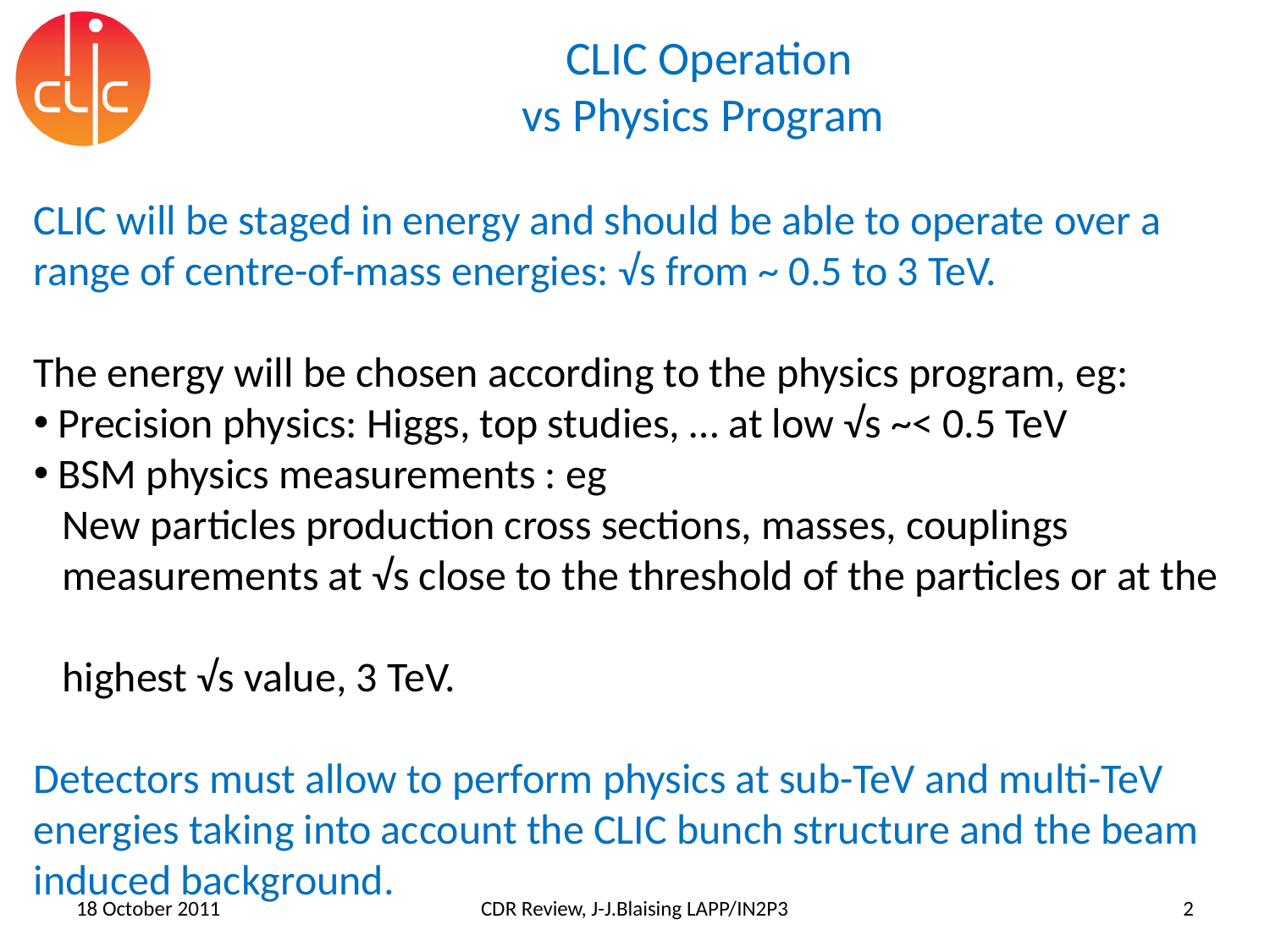

# CLIC Operation vs Physics Program
CLIC will be staged in energy and should be able to operate over a range of centre-of-mass energies: √s from ~ 0.5 to 3 TeV.

The energy will be chosen according to the physics program, eg:
 Precision physics: Higgs, top studies, … at low √s ~< 0.5 TeV
 BSM physics measurements : eg
   New particles production cross sections, masses, couplings
   measurements at √s close to the threshold of the particles or at the
   highest √s value, 3 TeV.

Detectors must allow to perform physics at sub-TeV and multi-TeV energies taking into account the CLIC bunch structure and the beam induced background.
18 October 2011
CDR Review, J-J.Blaising LAPP/IN2P3
2